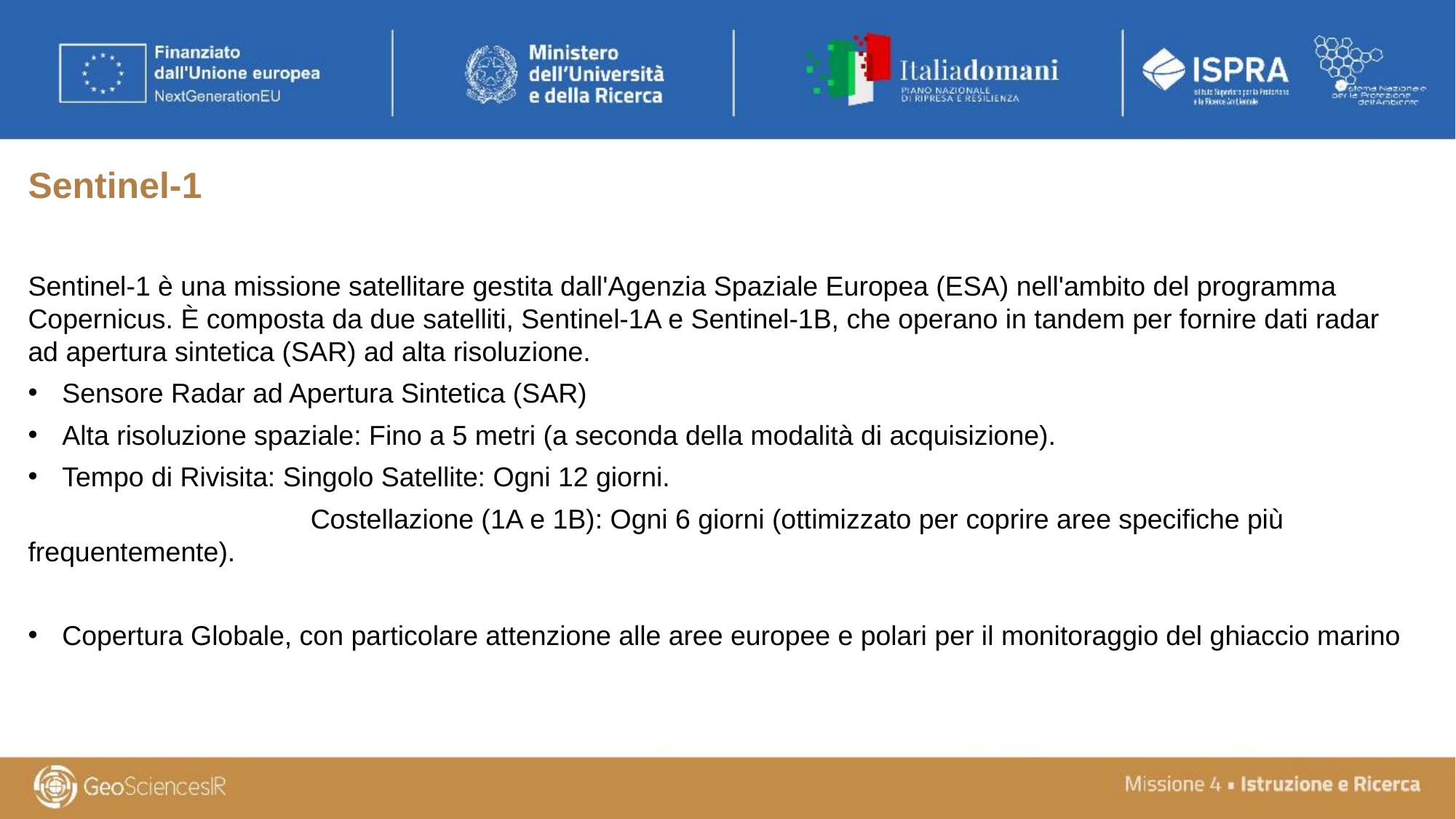

# Sentinel-1
Sentinel-1 è una missione satellitare gestita dall'Agenzia Spaziale Europea (ESA) nell'ambito del programma Copernicus. È composta da due satelliti, Sentinel-1A e Sentinel-1B, che operano in tandem per fornire dati radar ad apertura sintetica (SAR) ad alta risoluzione.
Sensore Radar ad Apertura Sintetica (SAR)
Alta risoluzione spaziale: Fino a 5 metri (a seconda della modalità di acquisizione).
Tempo di Rivisita: Singolo Satellite: Ogni 12 giorni.
                                     Costellazione (1A e 1B): Ogni 6 giorni (ottimizzato per coprire aree specifiche più frequentemente).

Copertura Globale, con particolare attenzione alle aree europee e polari per il monitoraggio del ghiaccio marino